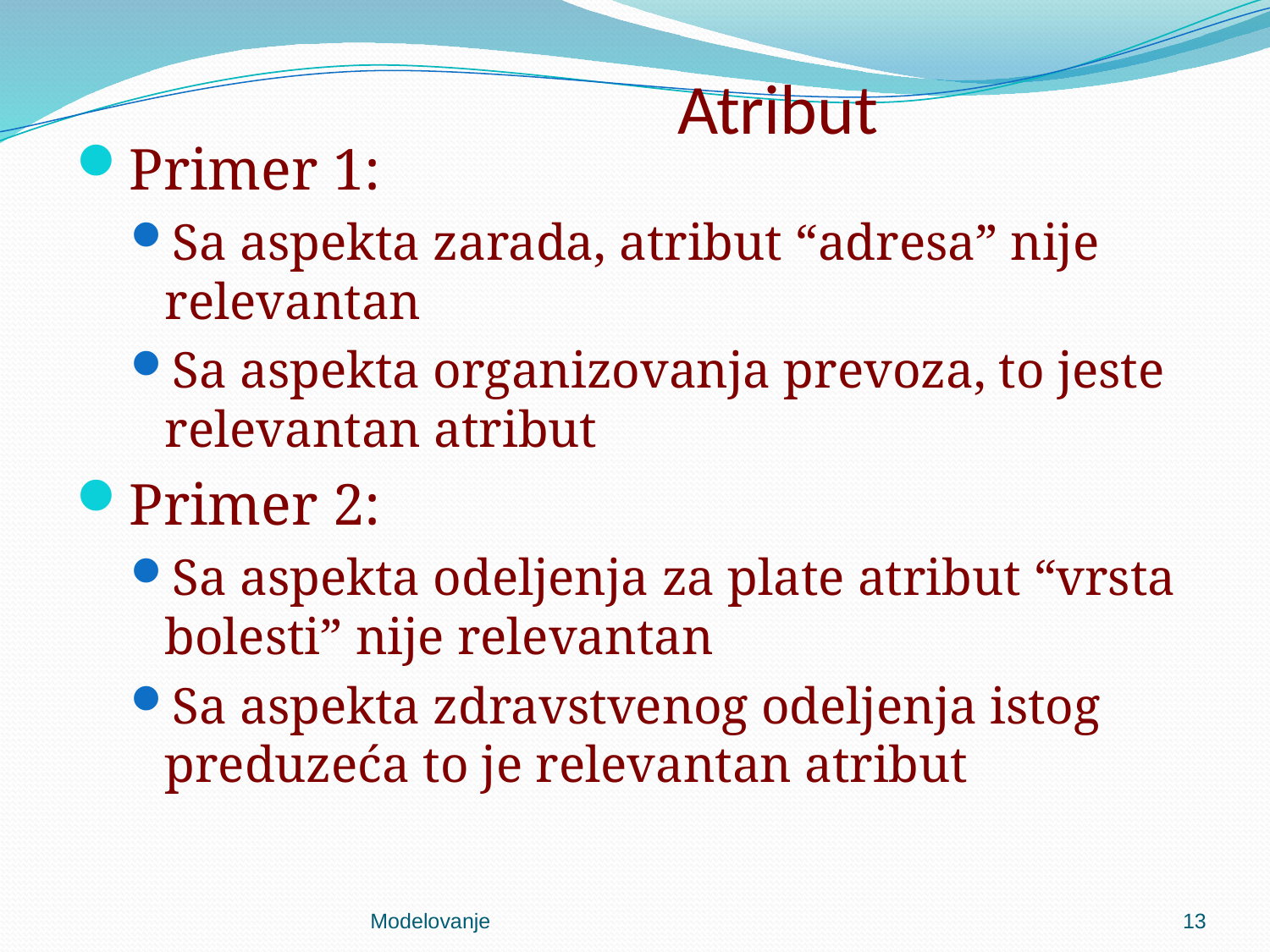

# Atribut
Primer 1:
Sa aspekta zarada, atribut “adresa” nije relevantan
Sa aspekta organizovanja prevoza, to jeste relevantan atribut
Primer 2:
Sa aspekta odeljenja za plate atribut “vrsta bolesti” nije relevantan
Sa aspekta zdravstvenog odeljenja istog preduzeća to je relevantan atribut
Modelovanje
13